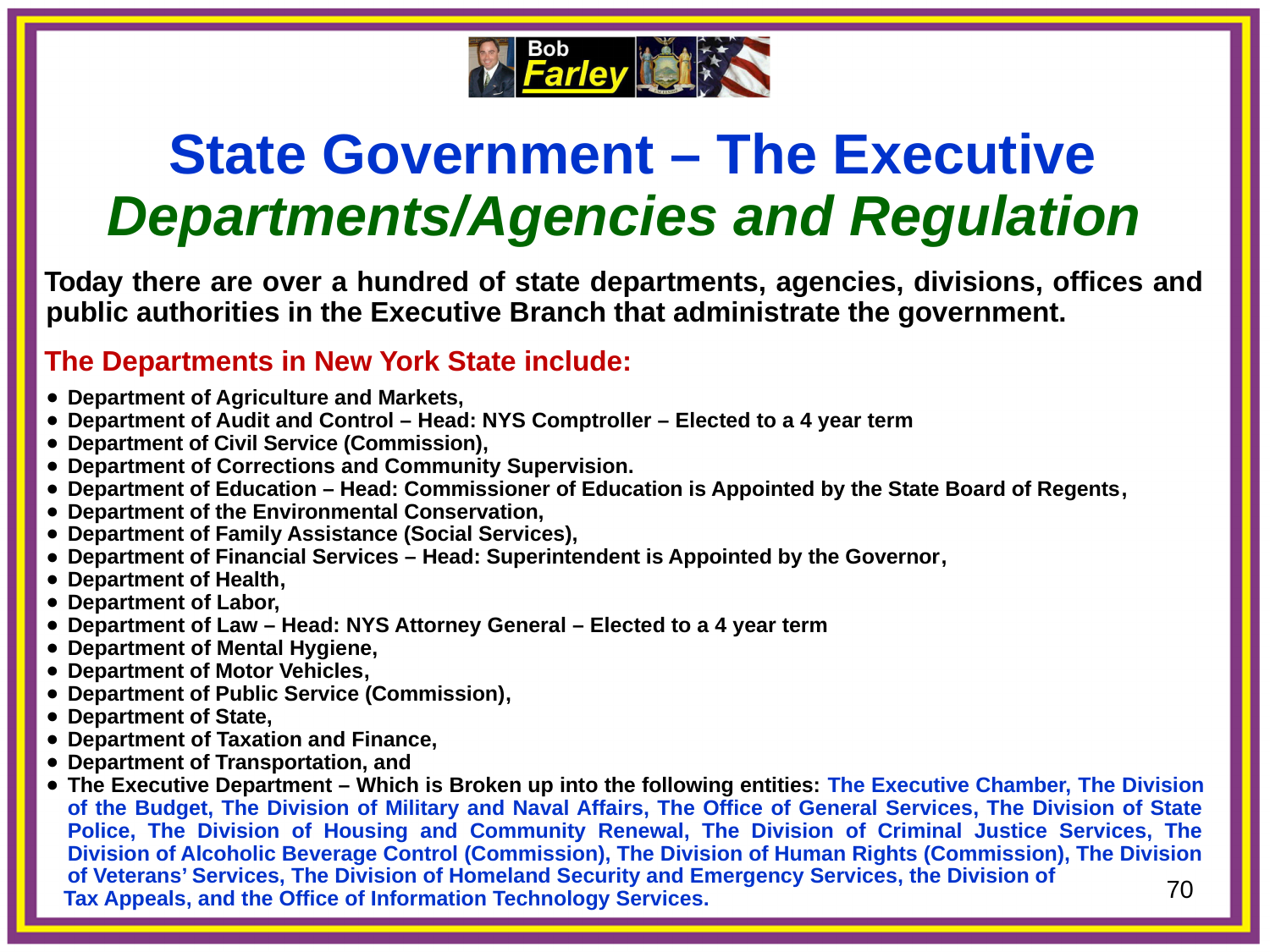

State Government – The Executive
Departments/Agencies and Regulation

Today there are over a hundred of state departments, agencies, divisions, offices and public authorities in the Executive Branch that administrate the government.

The Departments in New York State include:

Department of Agriculture and Markets,
Department of Audit and Control – Head: NYS Comptroller – Elected to a 4 year term
Department of Civil Service (Commission),
Department of Corrections and Community Supervision.
Department of Education – Head: Commissioner of Education is Appointed by the State Board of Regents,
Department of the Environmental Conservation,
Department of Family Assistance (Social Services),
Department of Financial Services – Head: Superintendent is Appointed by the Governor,
Department of Health,
Department of Labor,
Department of Law – Head: NYS Attorney General – Elected to a 4 year term
Department of Mental Hygiene,
Department of Motor Vehicles,
Department of Public Service (Commission),
Department of State,
Department of Taxation and Finance,
Department of Transportation, and
The Executive Department – Which is Broken up into the following entities: The Executive Chamber, The Division of the Budget, The Division of Military and Naval Affairs, The Office of General Services, The Division of State Police, The Division of Housing and Community Renewal, The Division of Criminal Justice Services, The Division of Alcoholic Beverage Control (Commission), The Division of Human Rights (Commission), The Division of Veterans’ Services, The Division of Homeland Security and Emergency Services, the Division of
   Tax Appeals, and the Office of Information Technology Services.

70